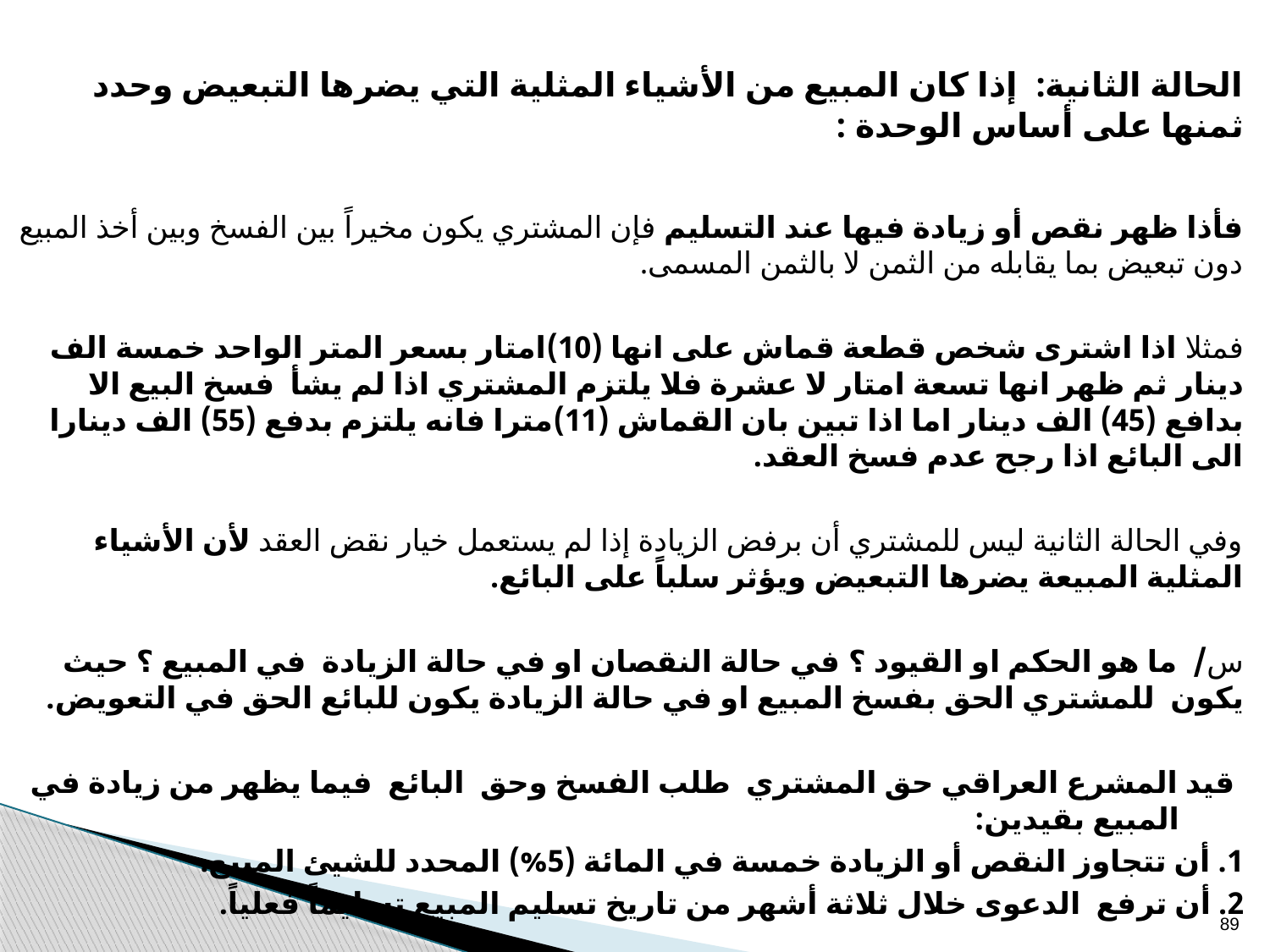

الحالة الثانية:  إذا كان المبيع من الأشياء المثلية التي يضرها التبعيض وحدد ثمنها على أساس الوحدة :

فأذا ظهر نقص أو زيادة فيها عند التسليم فإن المشتري يكون مخيراً بين الفسخ وبين أخذ المبيع دون تبعيض بما يقابله من الثمن لا بالثمن المسمى.

فمثلا اذا اشترى شخص قطعة قماش على انها (10)امتار بسعر المتر الواحد خمسة الف دينار ثم ظهر انها تسعة امتار لا عشرة فلا يلتزم المشتري اذا لم يشأ  فسخ البيع الا بدافع (45) الف دينار اما اذا تبين بان القماش (11)مترا فانه يلتزم بدفع (55) الف دينارا الى البائع اذا رجح عدم فسخ العقد.

وفي الحالة الثانية ليس للمشتري أن برفض الزيادة إذا لم يستعمل خيار نقض العقد لأن الأشياء المثلية المبيعة يضرها التبعيض ويؤثر سلباً على البائع.

س/  ما هو الحكم او القيود ؟ في حالة النقصان او في حالة الزيادة  في المبيع ؟ حيث يكون  للمشتري الحق بفسخ المبيع او في حالة الزيادة يكون للبائع الحق في التعويض.

 قيد المشرع العراقي حق المشتري  طلب الفسخ وحق  البائع  فيما يظهر من زيادة في المبيع بقيدين:
1. أن تتجاوز النقص أو الزيادة خمسة في المائة (5%) المحدد للشيئ المبيع.
2. أن ترفع  الدعوى خلال ثلاثة أشهر من تاريخ تسليم المبيع تسليماً فعلياً.

89